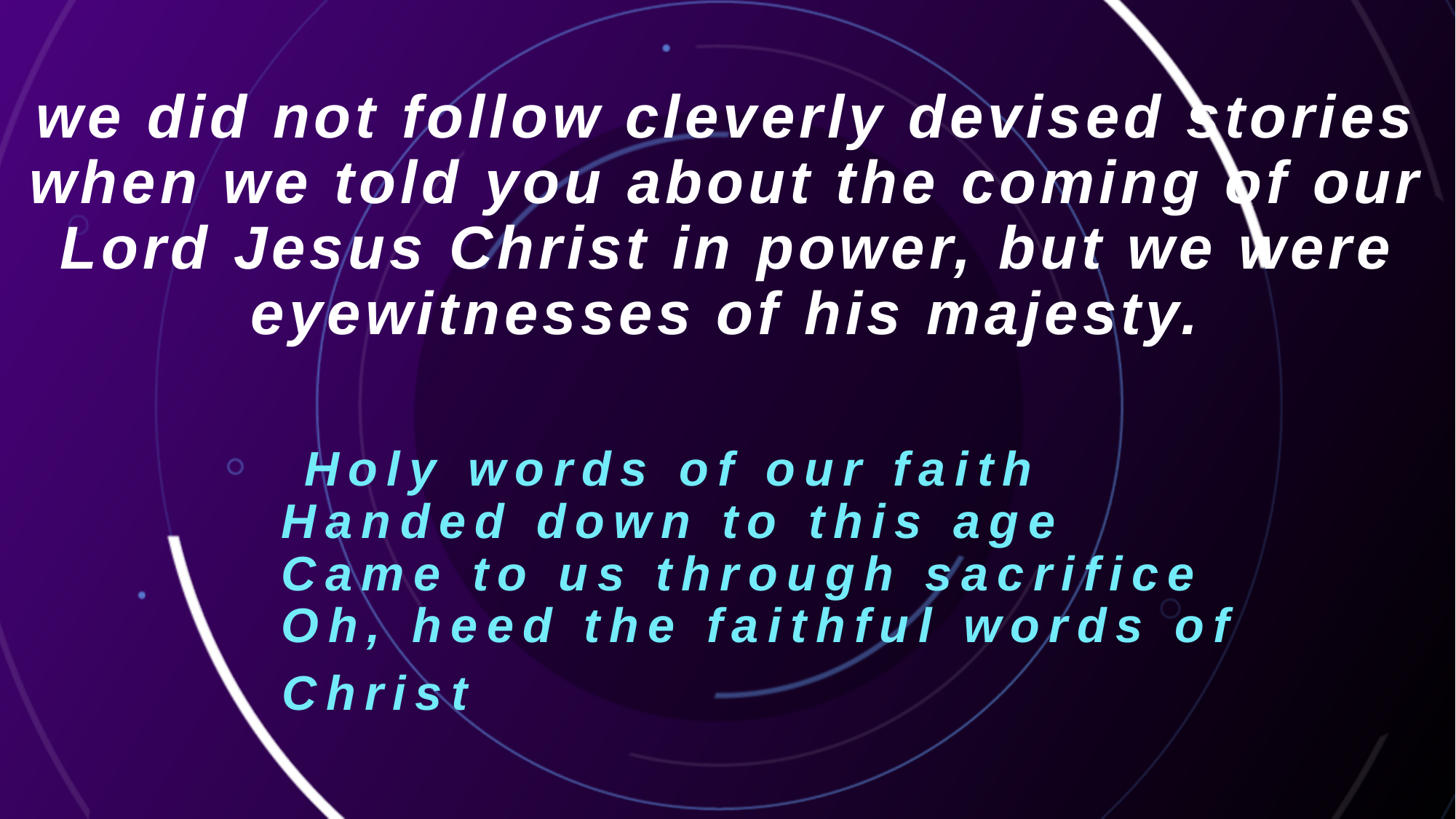

# we did not follow cleverly devised stories when we told you about the coming of our Lord Jesus Christ in power, but we were eyewitnesses of his majesty.
             Holy words of our faith
            Handed down to this age
            Came to us through sacrifice
            Oh, heed the faithful words of
            Christ